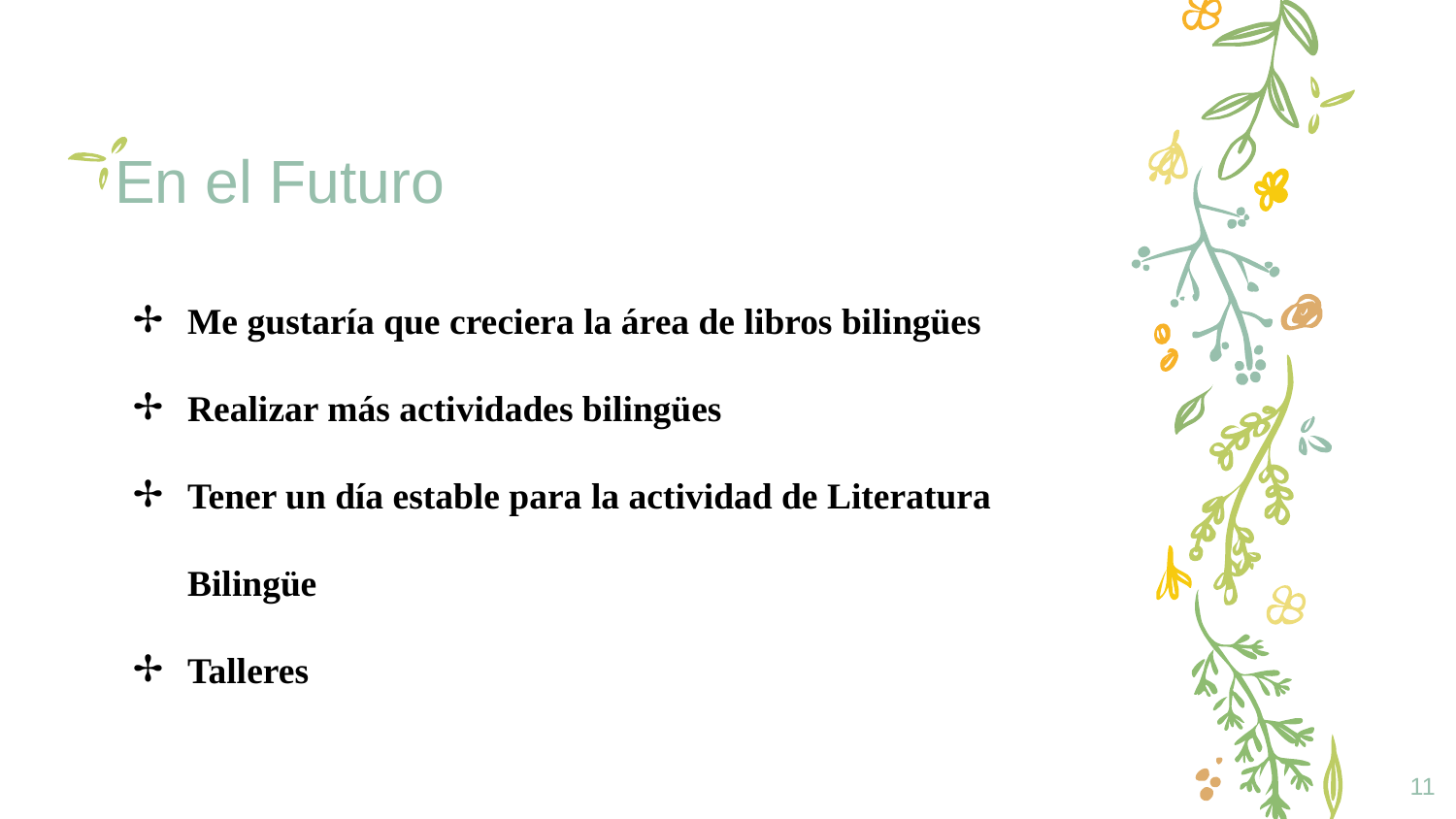

# En el Futuro
Me gustaría que creciera la área de libros bilingües
Realizar más actividades bilingües
Tener un día estable para la actividad de Literatura Bilingüe
Talleres
11